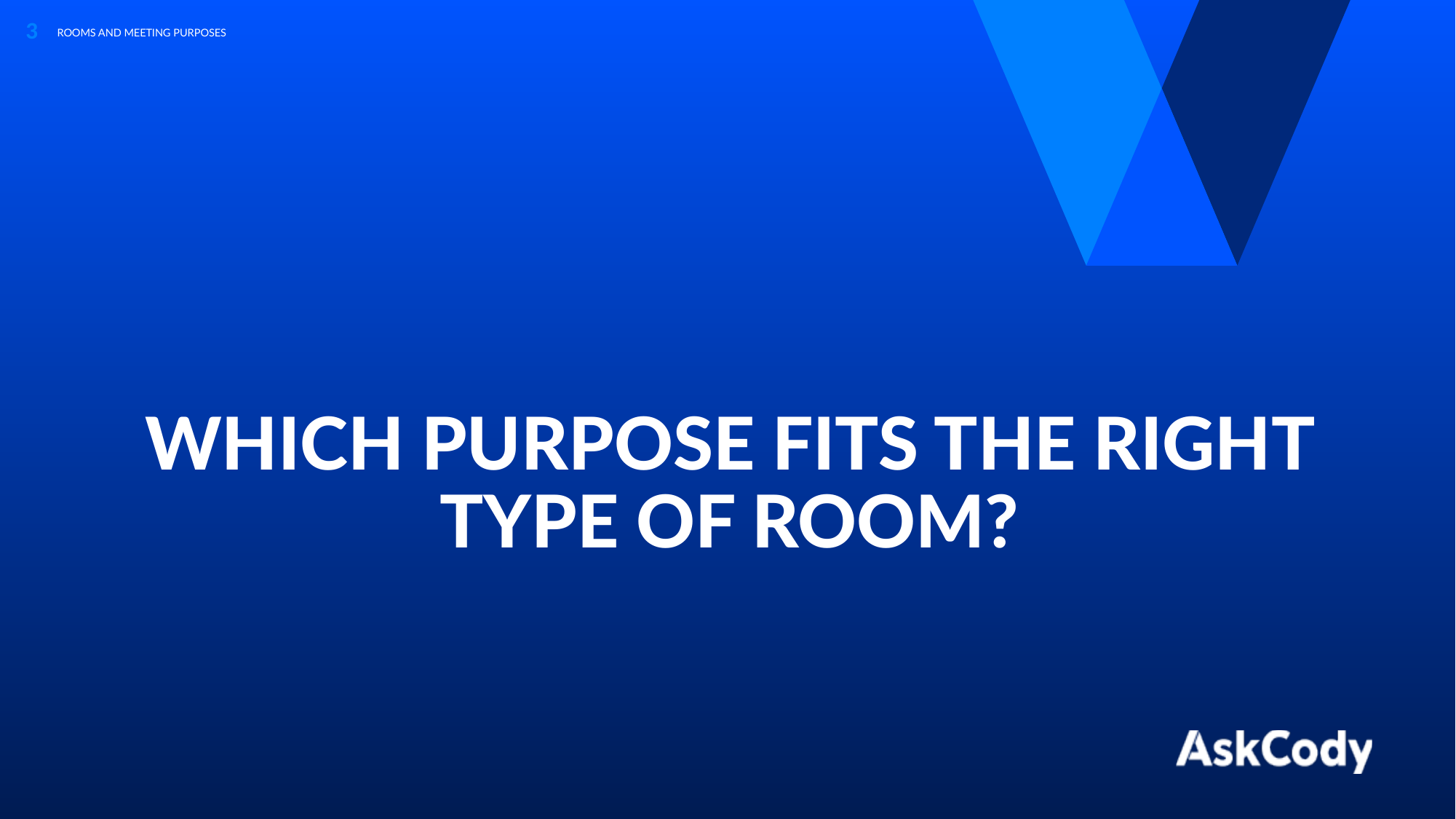

ROOMS AND MEETING PURPOSES
# WHICH PURPOSE FITS THE RIGHT TYPE OF ROOM?